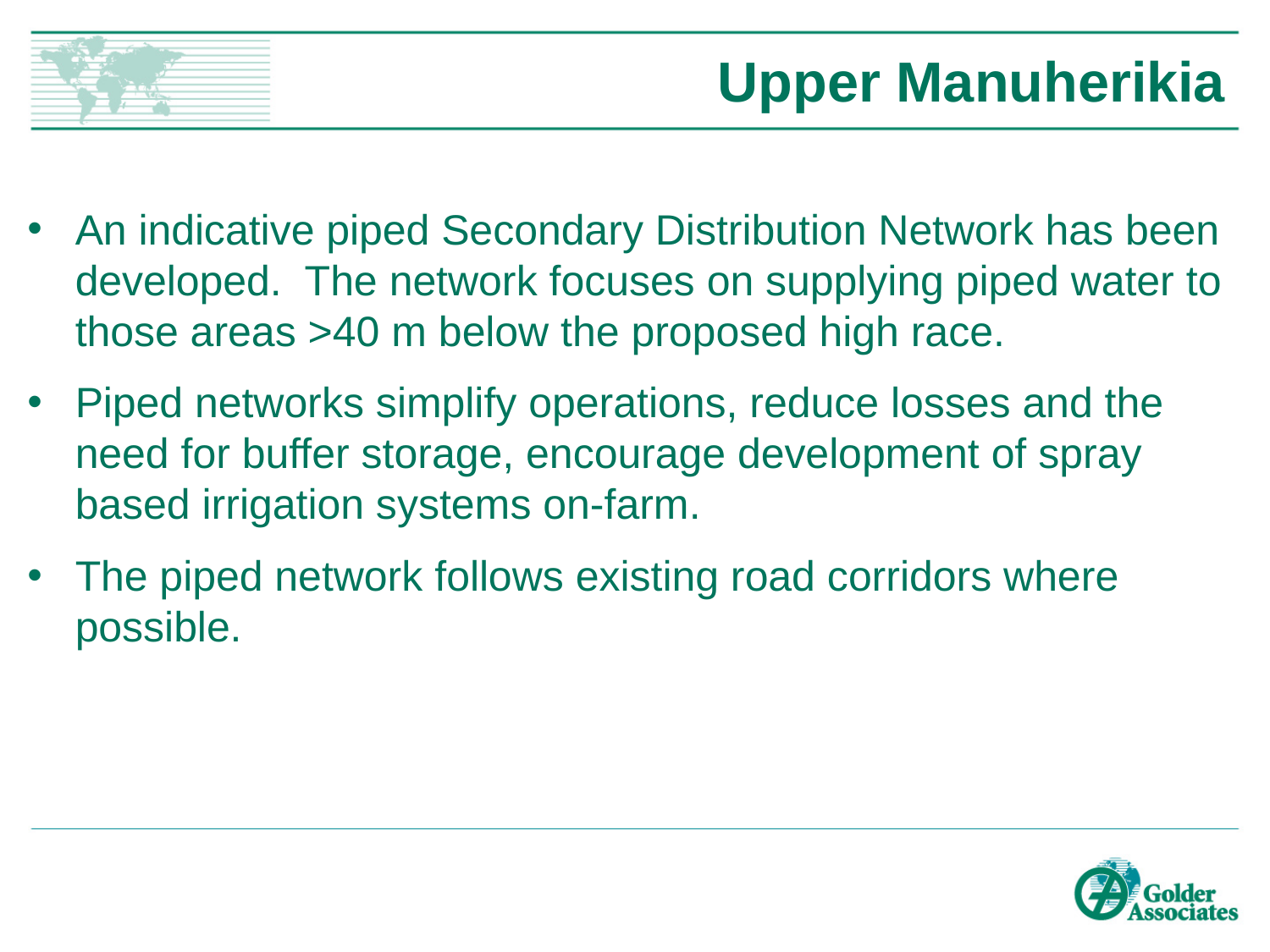

# Upper Manuherikia
An indicative piped Secondary Distribution Network has been developed.  The network focuses on supplying piped water to those areas >40 m below the proposed high race.
Piped networks simplify operations, reduce losses and the need for buffer storage, encourage development of spray based irrigation systems on-farm.
The piped network follows existing road corridors where possible.